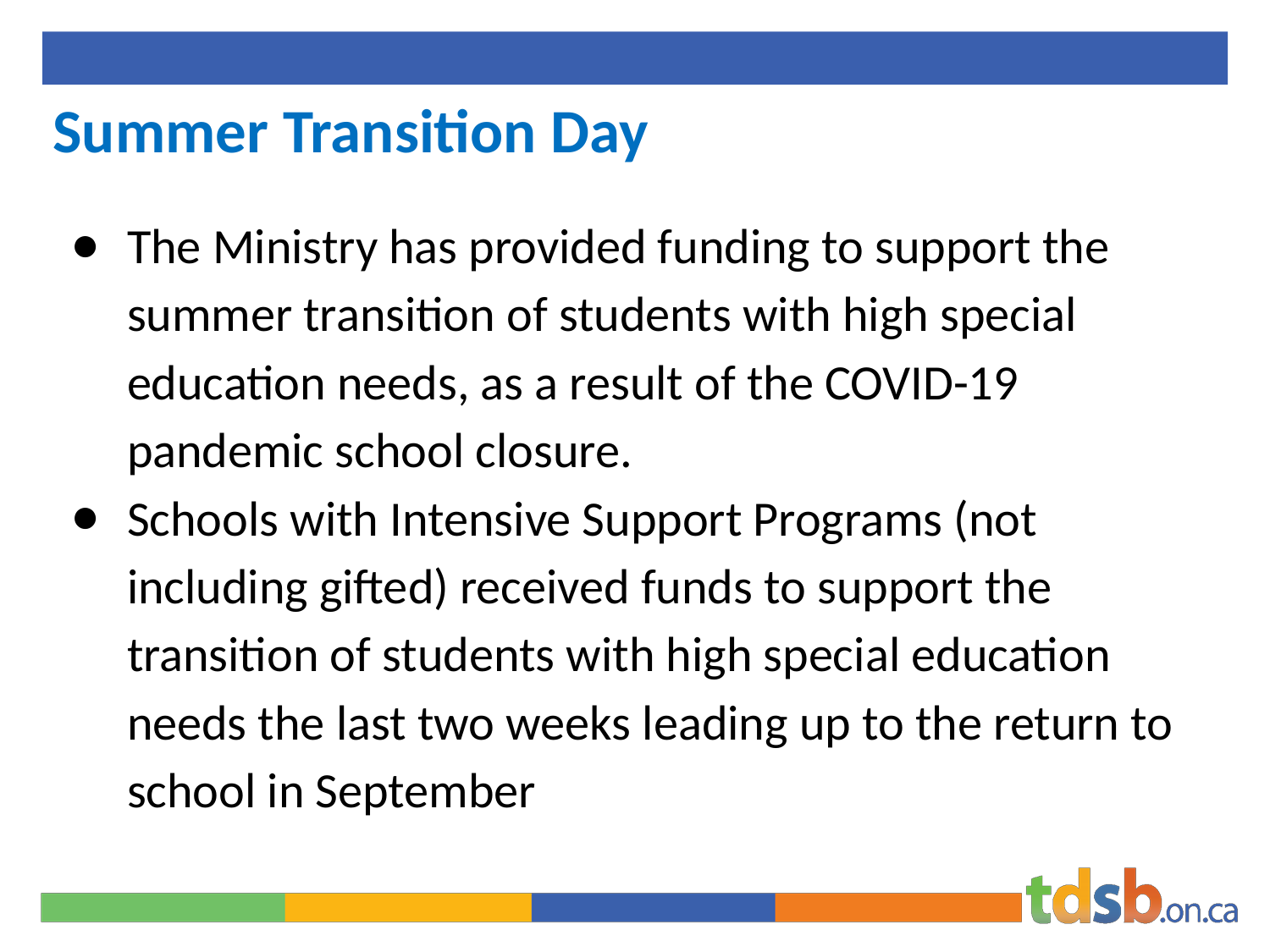

# Summer Transition Day
The Ministry has provided funding to support the summer transition of students with high special education needs, as a result of the COVID-19 pandemic school closure.
Schools with Intensive Support Programs (not including gifted) received funds to support the transition of students with high special education needs the last two weeks leading up to the return to school in September